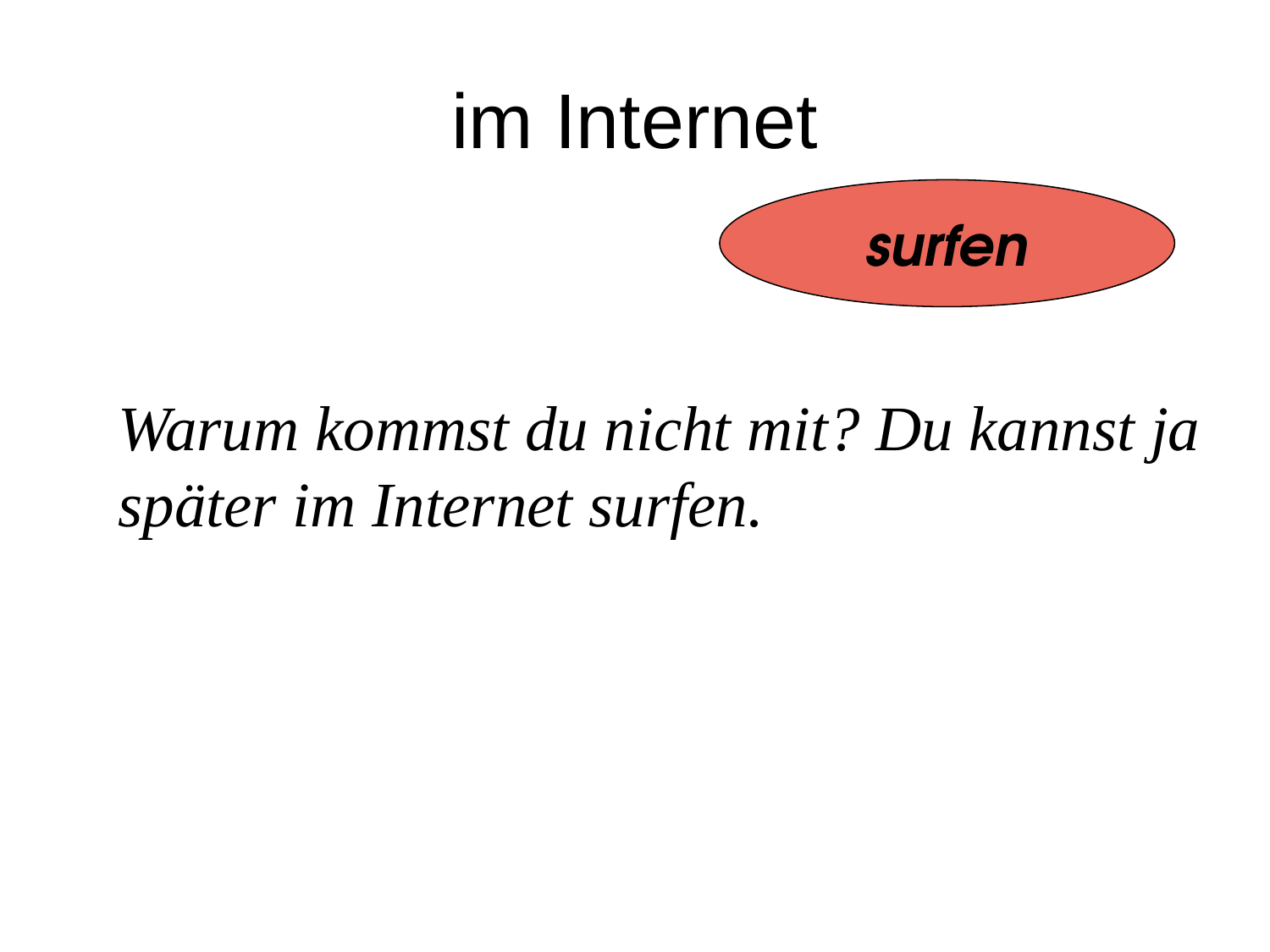

# im Internet
surfen
Warum kommst du nicht mit? Du kannst ja später im Internet surfen.